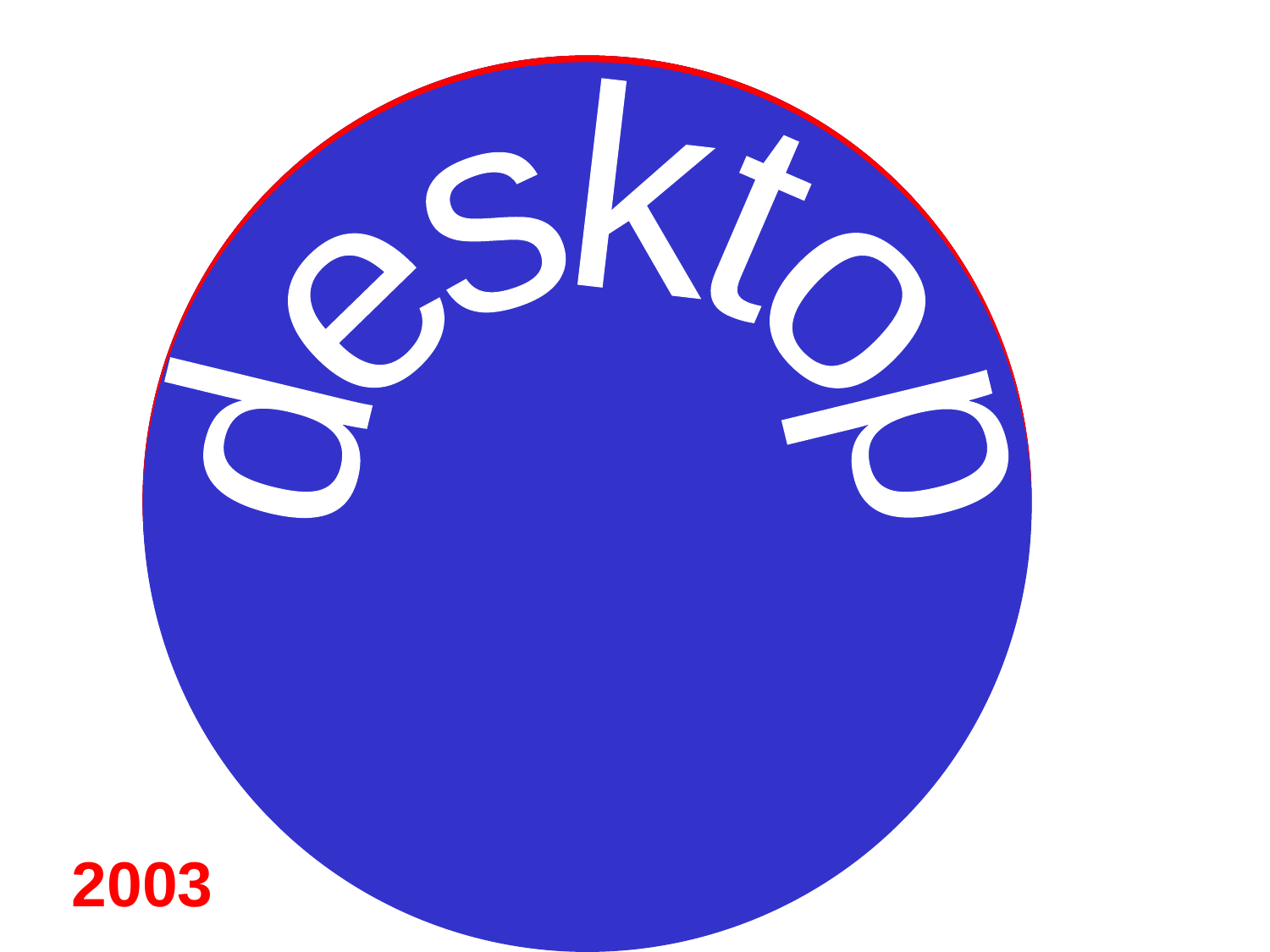

world

region

campus

building

floor

desktop
2003